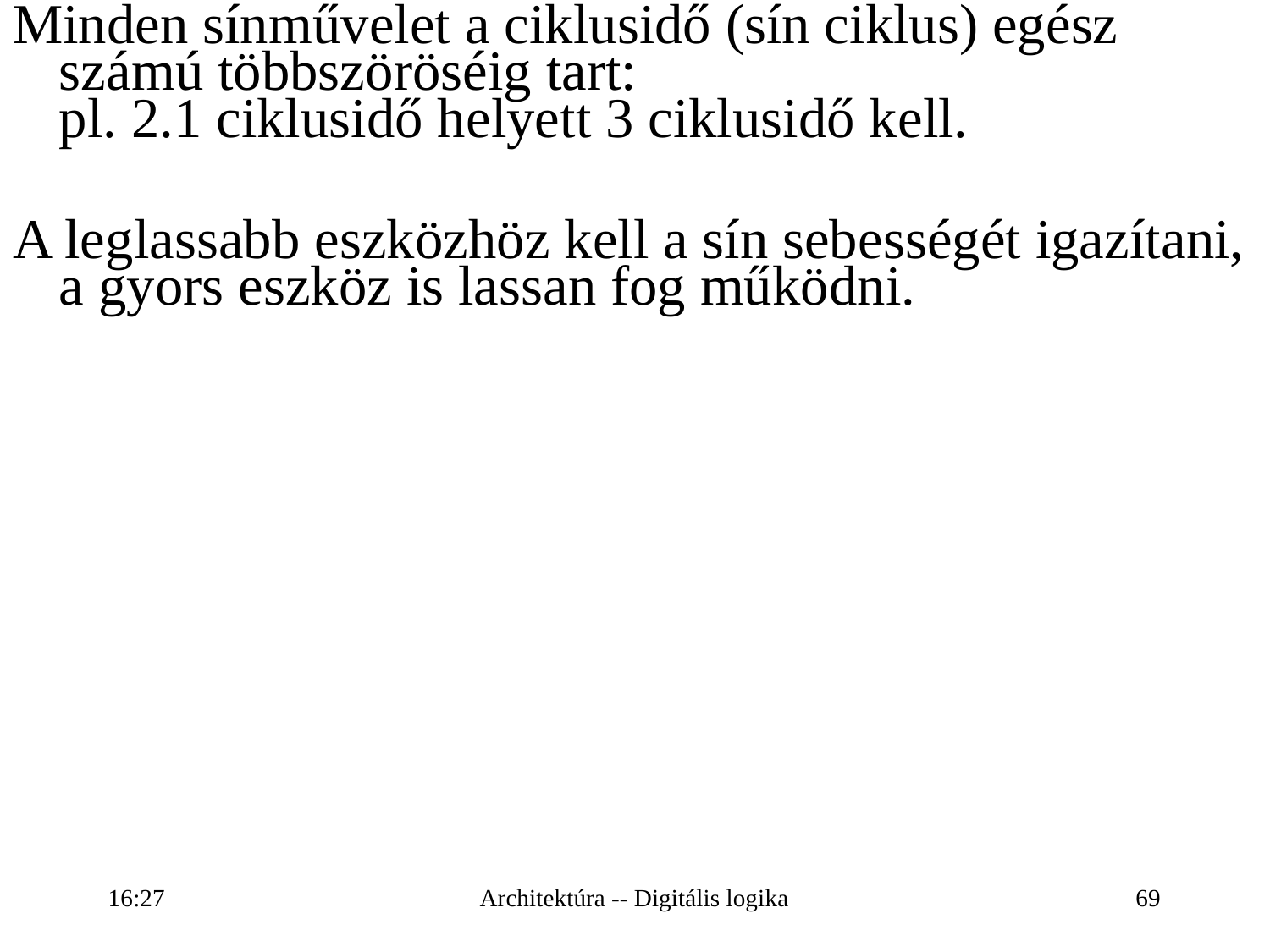

Minden sínművelet a ciklusidő (sín ciklus) egész számú többszöröséig tart:
pl. 2.1 ciklusidő helyett 3 ciklusidő kell.

A leglassabb eszközhöz kell a sín sebességét igazítani, a gyors eszköz is lassan fog működni.
16:27
Architektúra -- Digitális logika
69